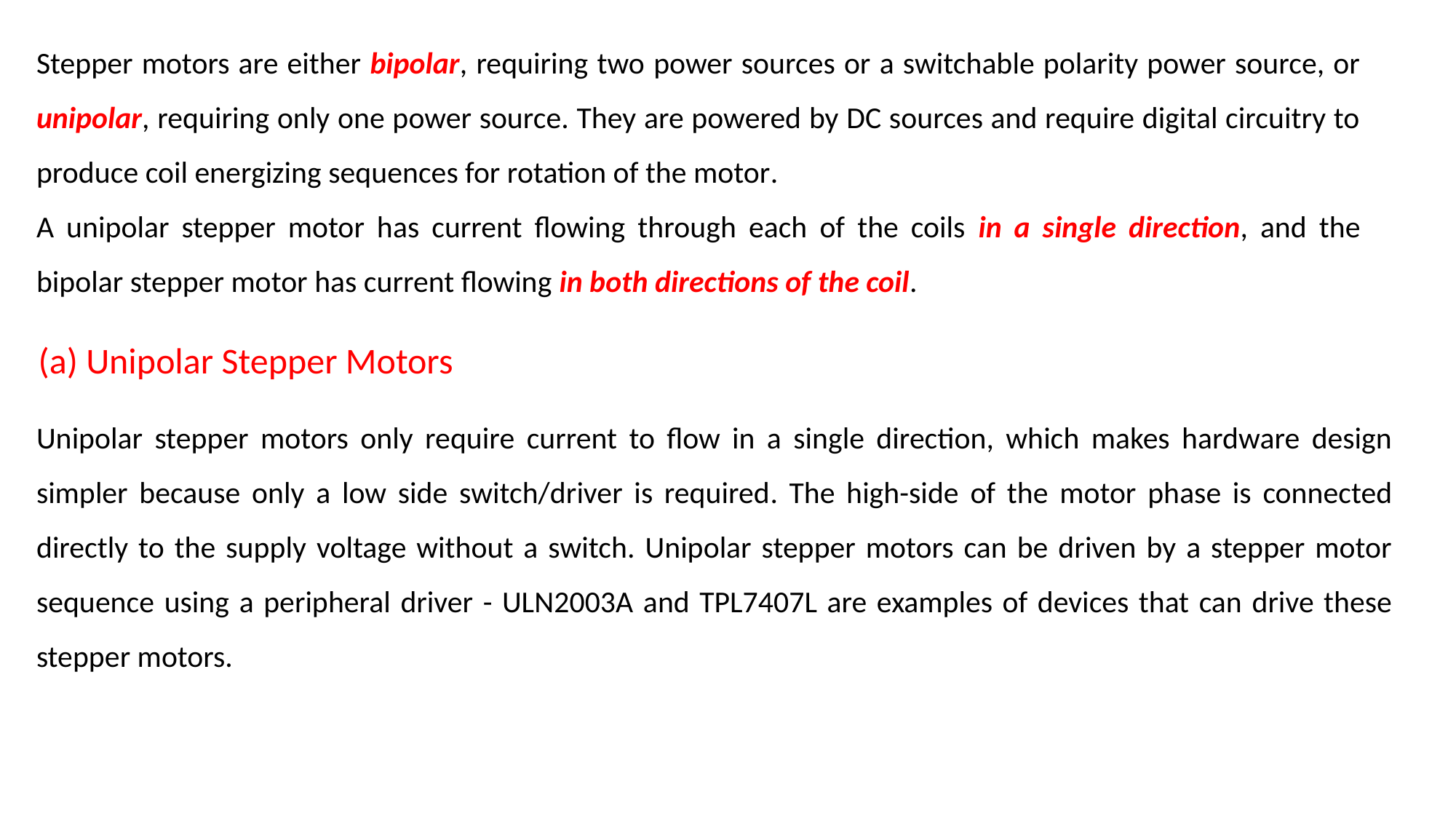

Stepper motors are either bipolar, requiring two power sources or a switchable polarity power source, or unipolar, requiring only one power source. They are powered by DC sources and require digital circuitry to produce coil energizing sequences for rotation of the motor.
A unipolar stepper motor has current flowing through each of the coils in a single direction, and the bipolar stepper motor has current flowing in both directions of the coil.
(a) Unipolar Stepper Motors
Unipolar stepper motors only require current to flow in a single direction, which makes hardware design simpler because only a low side switch/driver is required. The high-side of the motor phase is connected directly to the supply voltage without a switch. Unipolar stepper motors can be driven by a stepper motor sequence using a peripheral driver - ULN2003A and TPL7407L are examples of devices that can drive these stepper motors.